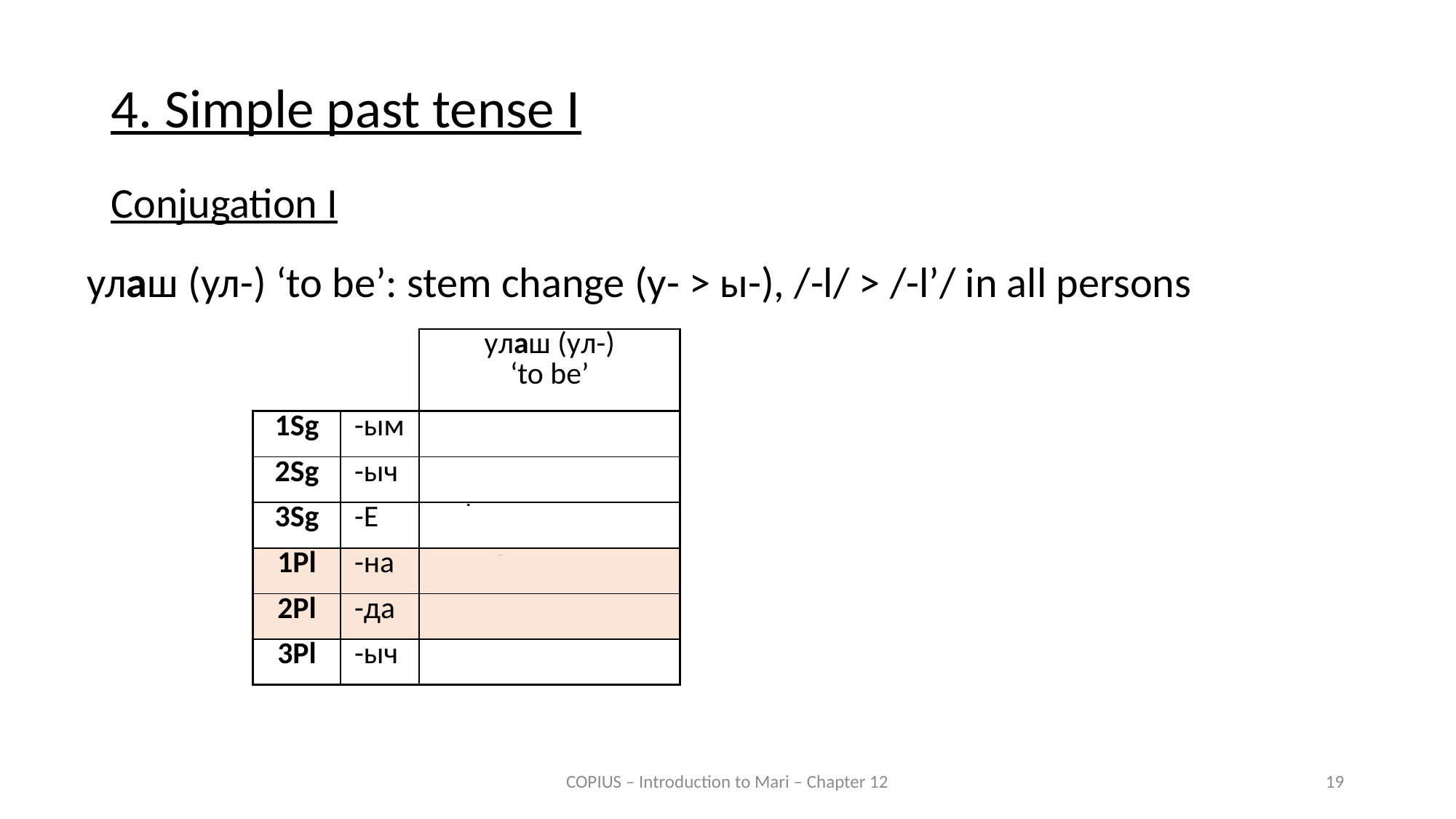

4. Simple past tense I
Conjugation I

улаш (ул-) ‘to be’: stem change (у- > ы-), /-l/ > /-l’/ in all persons
|  |  | улаш (ул-) ‘to be’ |
| --- | --- | --- |
| 1Sg | -ым | ыльым |
| 2Sg | -ыч | ыльыч |
| 3Sg | -Е | ыл’е |
| 1Pl | -на | ыльна |
| 2Pl | -да | ыльда |
| 3Pl | -ыч | ыльыч |

COPIUS – Introduction to Mari – Chapter 12
19